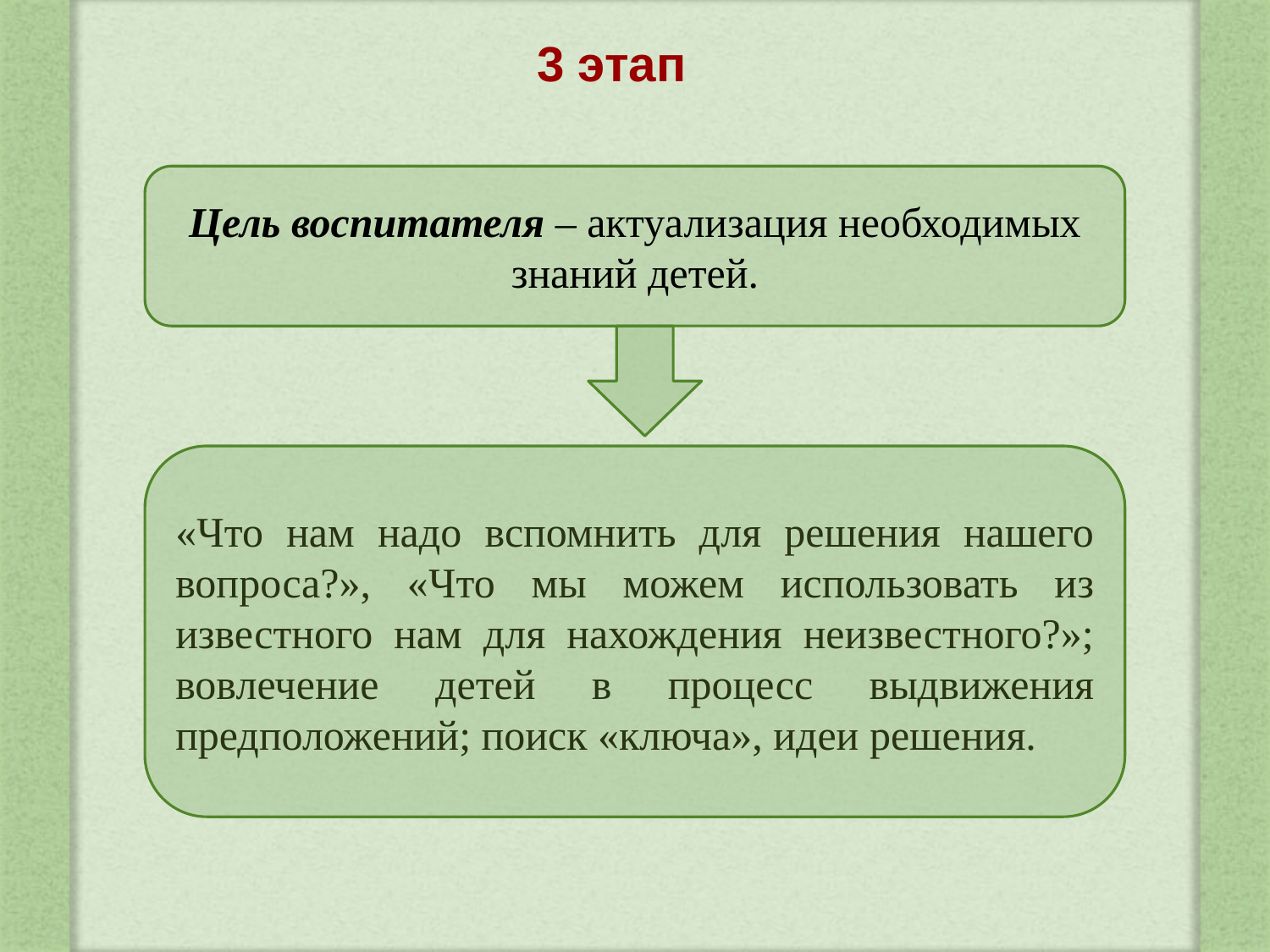

3 этап
Цель воспитателя – актуализация необходимых знаний детей.

«Что нам надо вспомнить для решения нашего вопроса?», «Что мы можем использовать из известного нам для нахождения неизвестного?»; вовлечение детей в процесс выдвижения предположений; поиск «ключа», идеи решения.